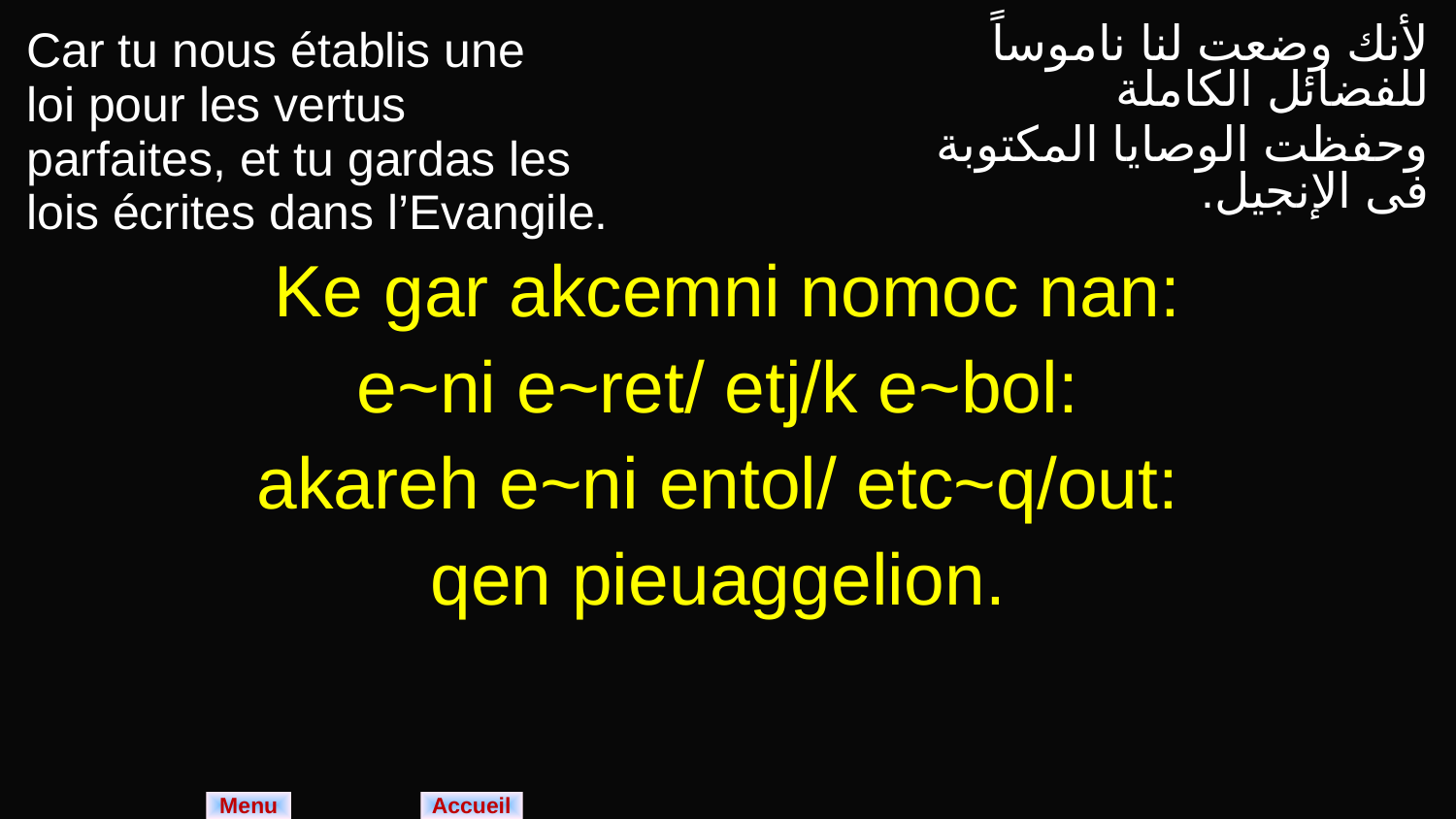

| Car tu nous établis une loi pour les vertus parfaites, et tu gardas les lois écrites dans l’Evangile. | لأنك وضعت لنا ناموساً للفضائل الكاملة وحفظت الوصايا المكتوبة فى الإنجيل. |
| --- | --- |
| Ke gar akcemni nomoc nan: e~ni e~ret/ etj/k e~bol: akareh e~ni entol/ etc~q/out: qen pieuaggelion. |  |
Menu